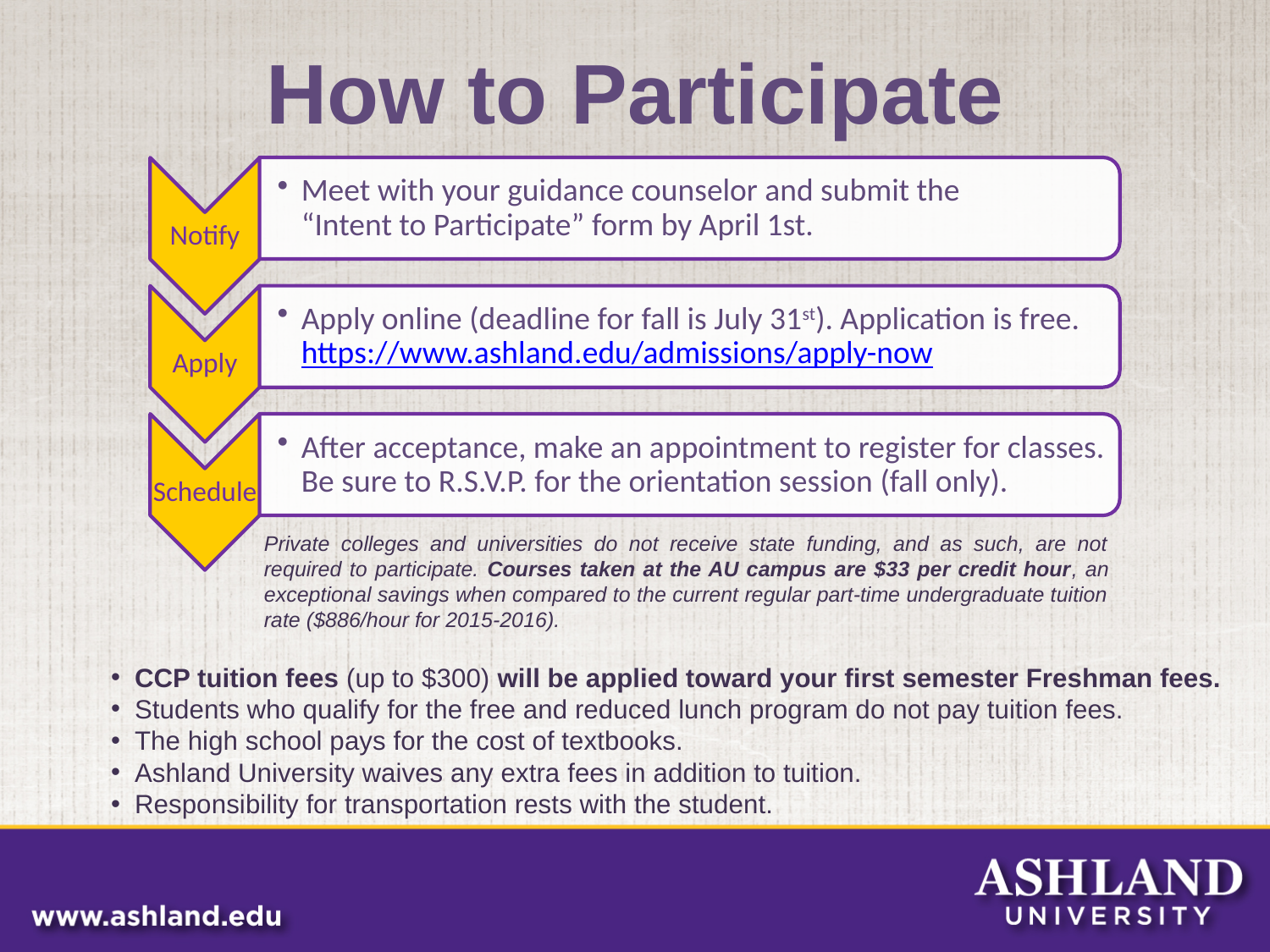

# How to Participate
Notify
Meet with your guidance counselor and submit the         “Intent to Participate” form by April 1st.
Apply
Apply online (deadline for fall is July 31st). Application is free. https://www.ashland.edu/admissions/apply-now
Schedule
After acceptance, make an appointment to register for classes. Be sure to R.S.V.P. for the orientation session (fall only).
Private colleges and universities do not receive state funding, and as such, are not required to participate. Courses taken at the AU campus are $33 per credit hour, an exceptional savings when compared to the current regular part-time undergraduate tuition rate ($886/hour for 2015-2016).
CCP tuition fees (up to $300) will be applied toward your first semester Freshman fees.
Students who qualify for the free and reduced lunch program do not pay tuition fees.
The high school pays for the cost of textbooks.
Ashland University waives any extra fees in addition to tuition.
Responsibility for transportation rests with the student.